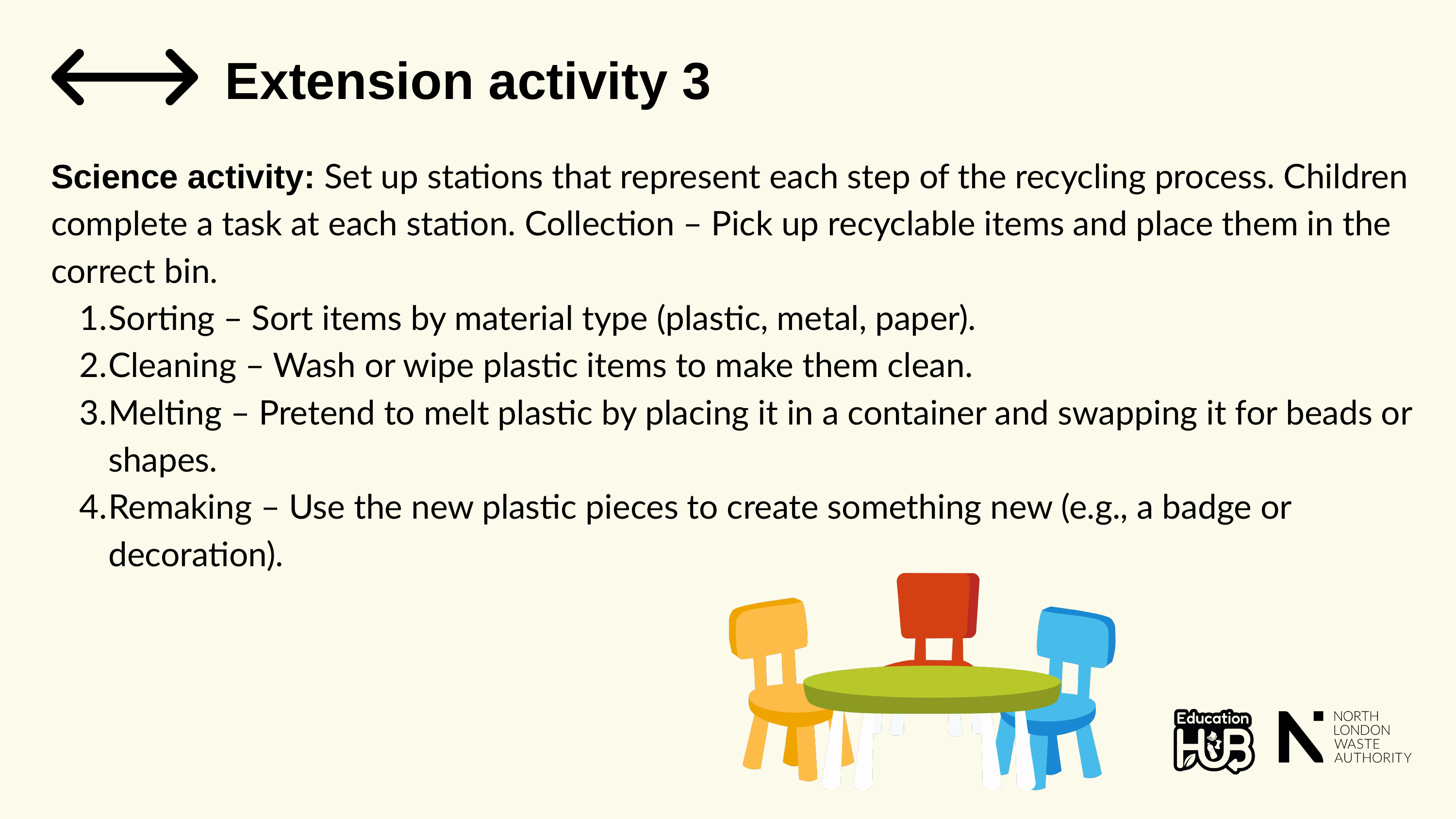

Extension activity 3

Science activity: Set up stations that represent each step of the recycling process. Children complete a task at each station. Collection – Pick up recyclable items and place them in the correct bin.
Sorting – Sort items by material type (plastic, metal, paper).
Cleaning – Wash or wipe plastic items to make them clean.
Melting – Pretend to melt plastic by placing it in a container and swapping it for beads or shapes.
Remaking – Use the new plastic pieces to create something new (e.g., a badge or decoration).